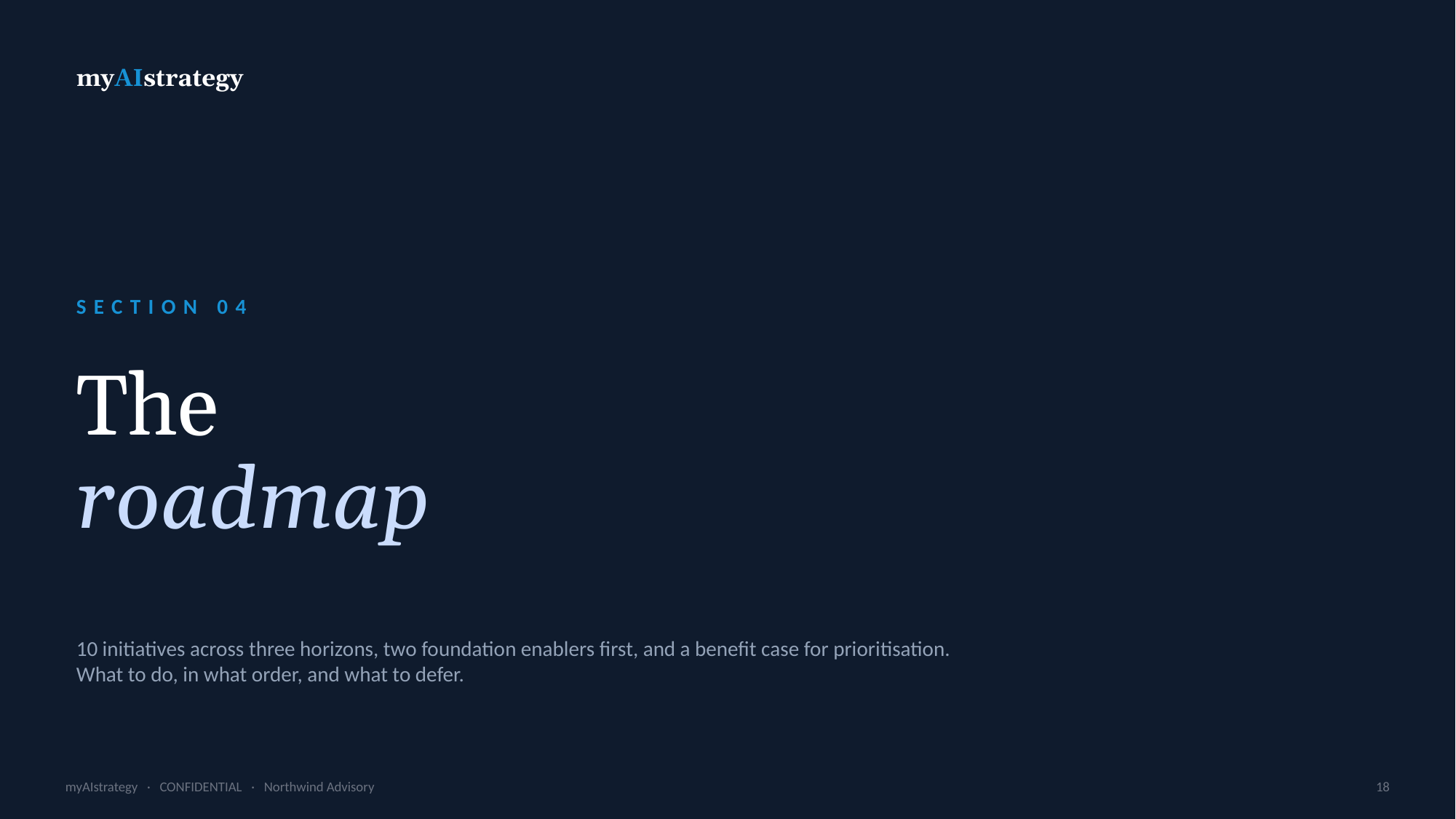

myAIstrategy
SECTION 04
The
roadmap
10 initiatives across three horizons, two foundation enablers first, and a benefit case for prioritisation. What to do, in what order, and what to defer.
myAIstrategy   ·   CONFIDENTIAL   ·   Northwind Advisory
18